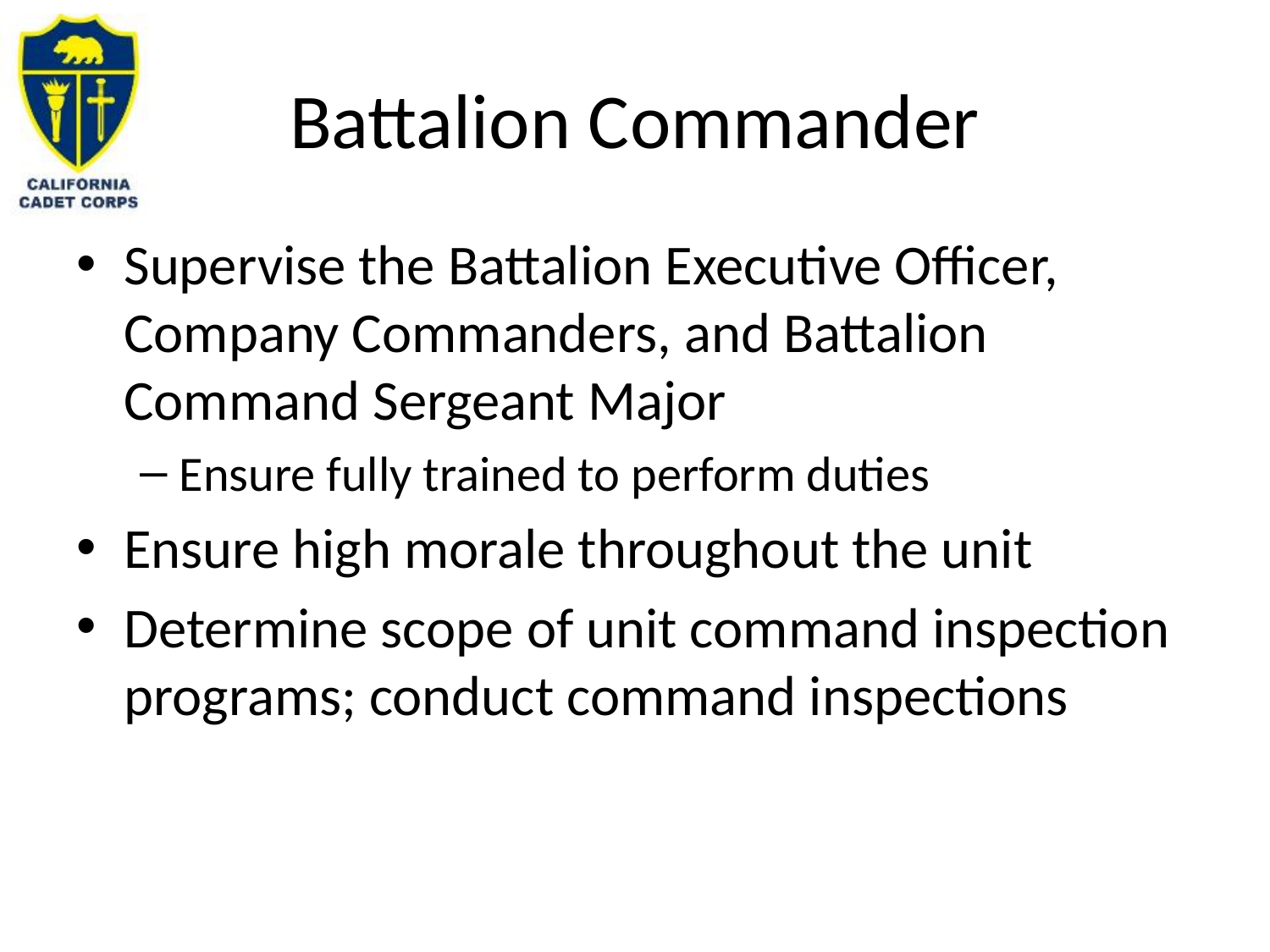

# Battalion Commander
Supervise the Battalion Executive Officer, Company Commanders, and Battalion Command Sergeant Major
Ensure fully trained to perform duties
Ensure high morale throughout the unit
Determine scope of unit command inspection programs; conduct command inspections